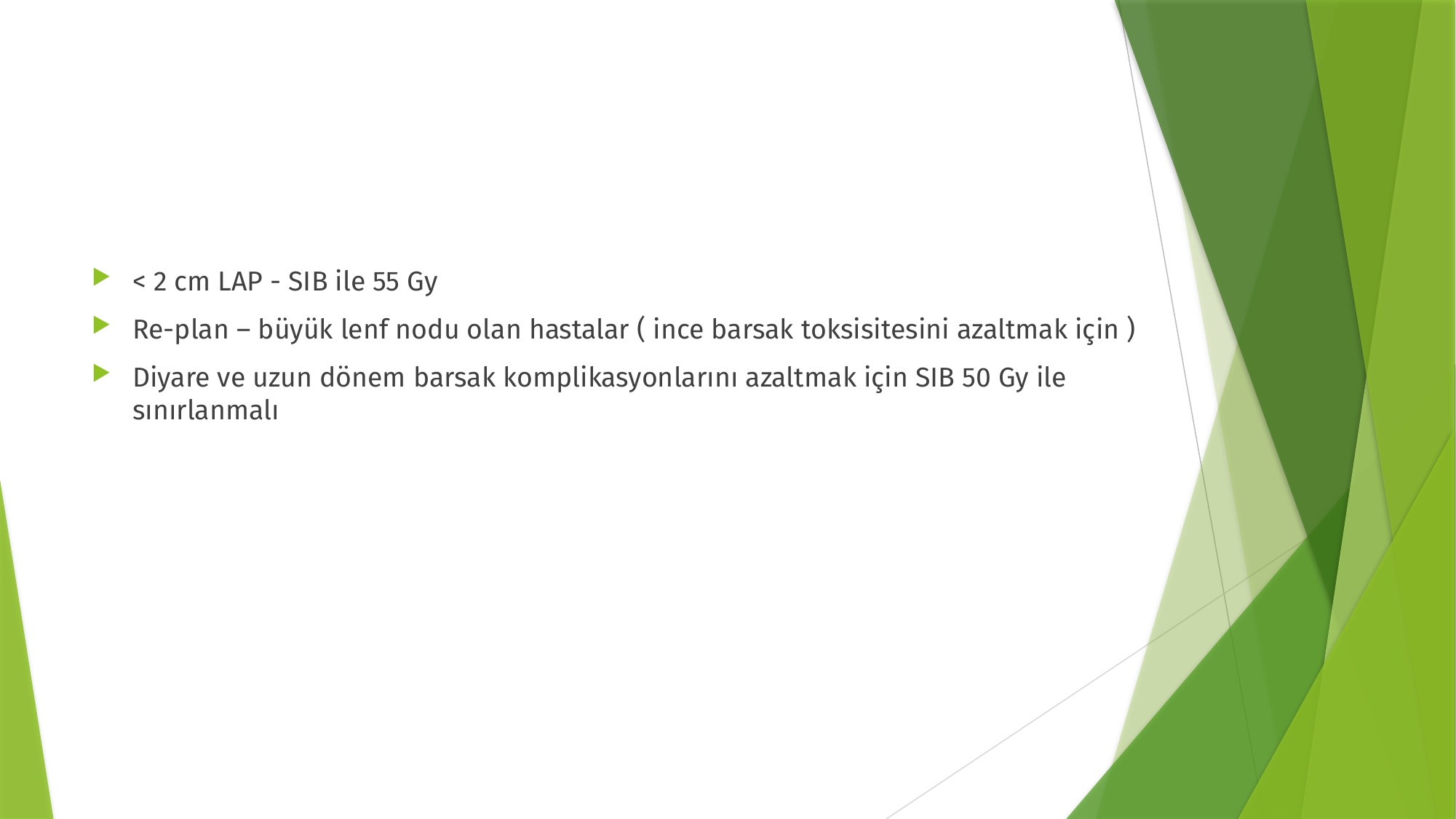

#
< 2 cm LAP - SIB ile 55 Gy
Re-plan – büyük lenf nodu olan hastalar ( ince barsak toksisitesini azaltmak için )
Diyare ve uzun dönem barsak komplikasyonlarını azaltmak için SIB 50 Gy ile sınırlanmalı